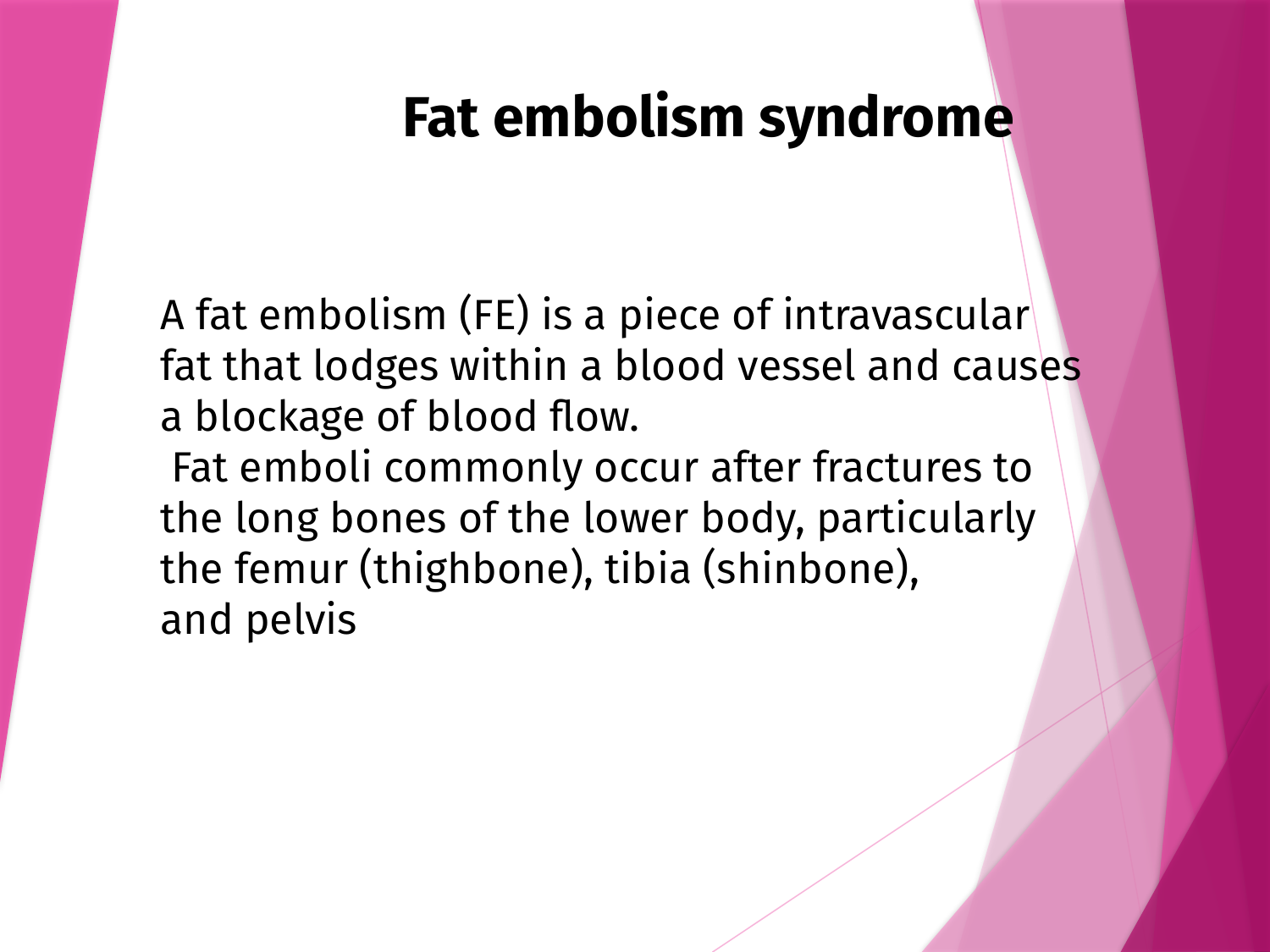

Fat embolism syndrome

A fat embolism (FE) is a piece of intravascular fat that lodges within a blood vessel and causes a blockage of blood flow.
 Fat emboli commonly occur after fractures to the long bones of the lower body, particularly the femur (thighbone), tibia (shinbone), and pelvis